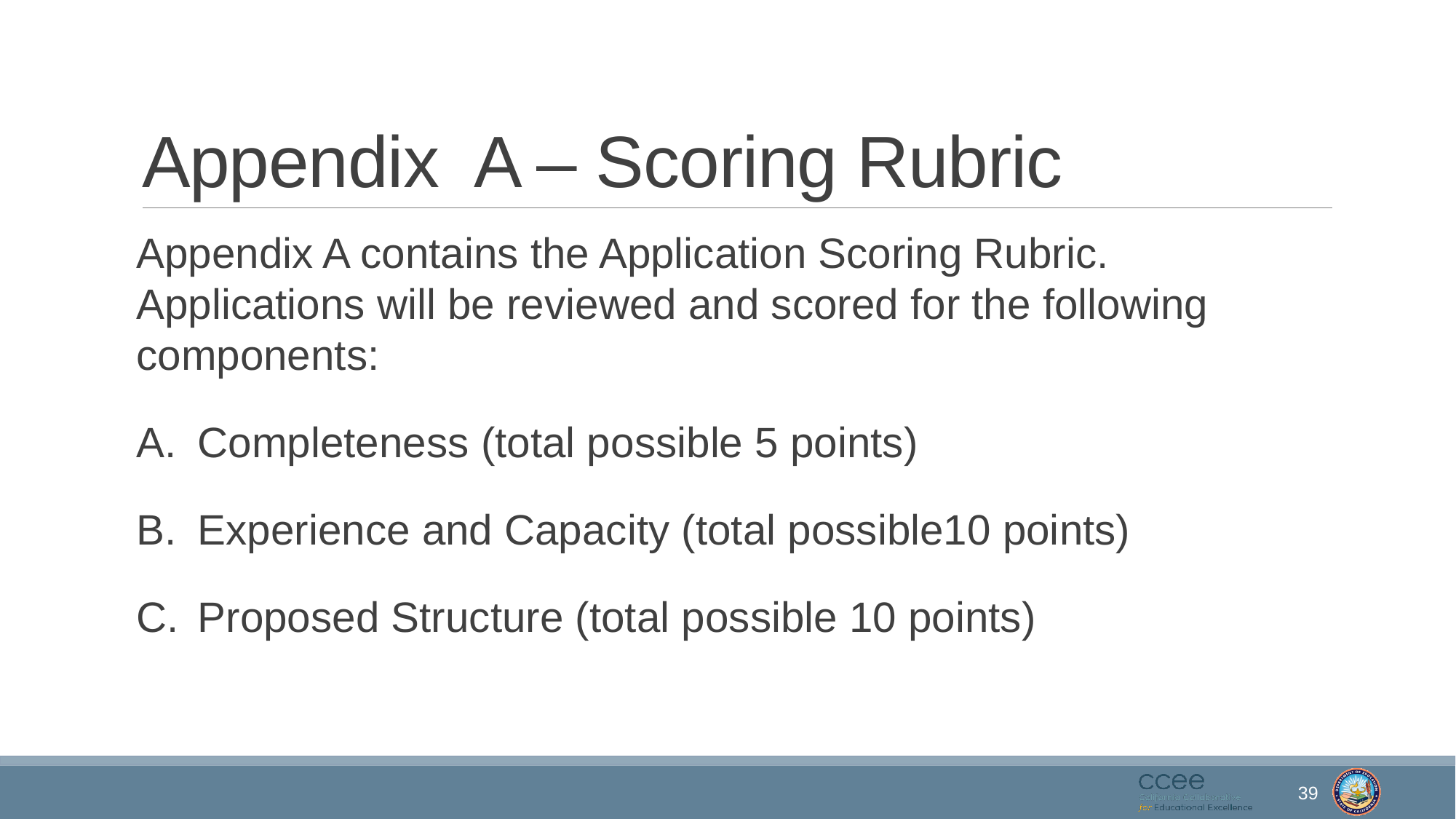

# Appendix  A – Scoring Rubric
Appendix A contains the Application Scoring Rubric. Applications will be reviewed and scored for the following components:
Completeness (total possible 5 points)
Experience and Capacity (total possible10 points)
Proposed Structure (total possible 10 points)

39